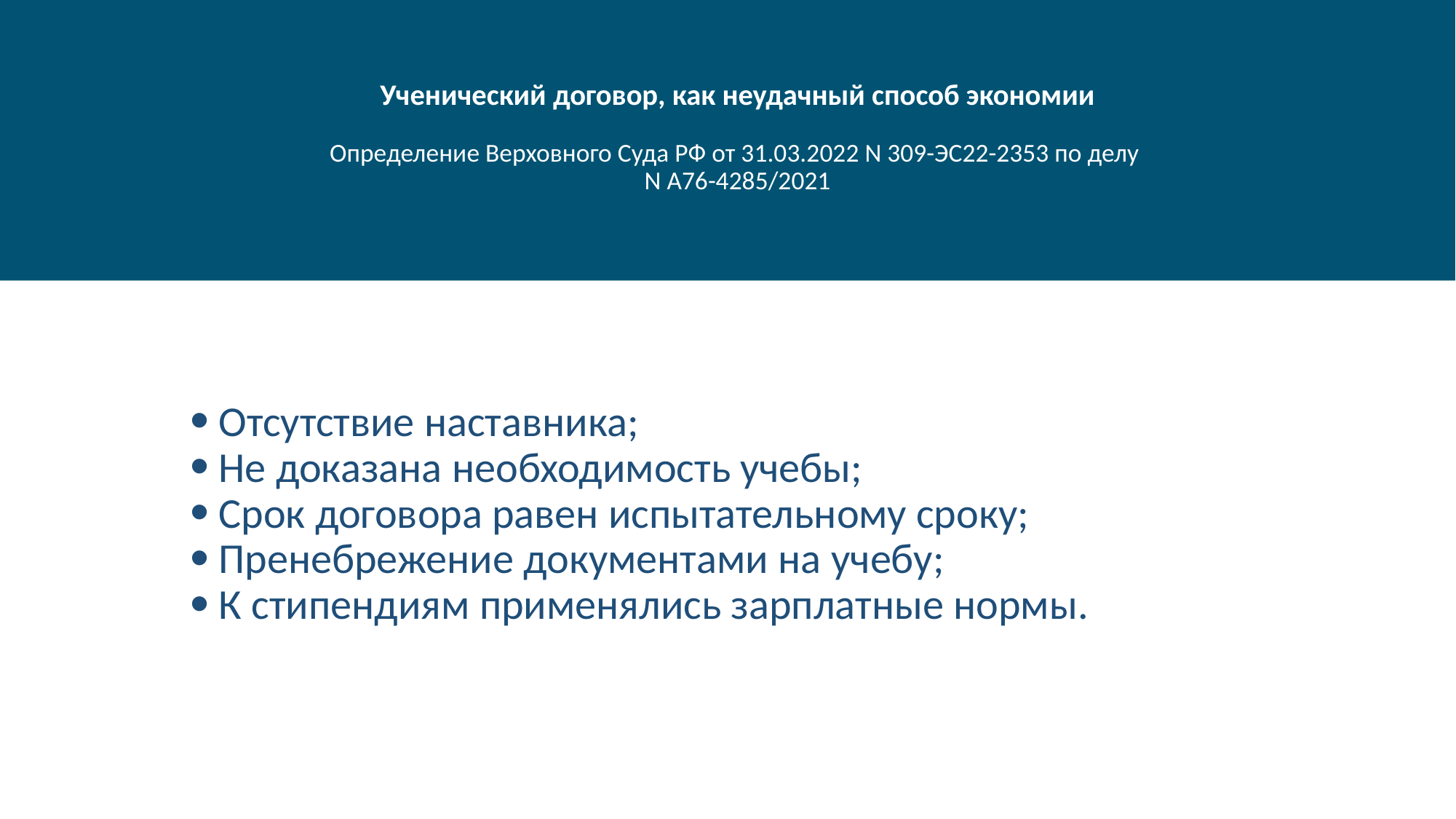

# Ученический договор, как неудачный способ экономии Определение Верховного Суда РФ от 31.03.2022 N 309-ЭС22-2353 по делу N А76-4285/2021

 Отсутствие наставника;
 Не доказана необходимость учебы;
 Срок договора равен испытательному сроку;
 Пренебрежение документами на учебу;
 К стипендиям применялись зарплатные нормы.